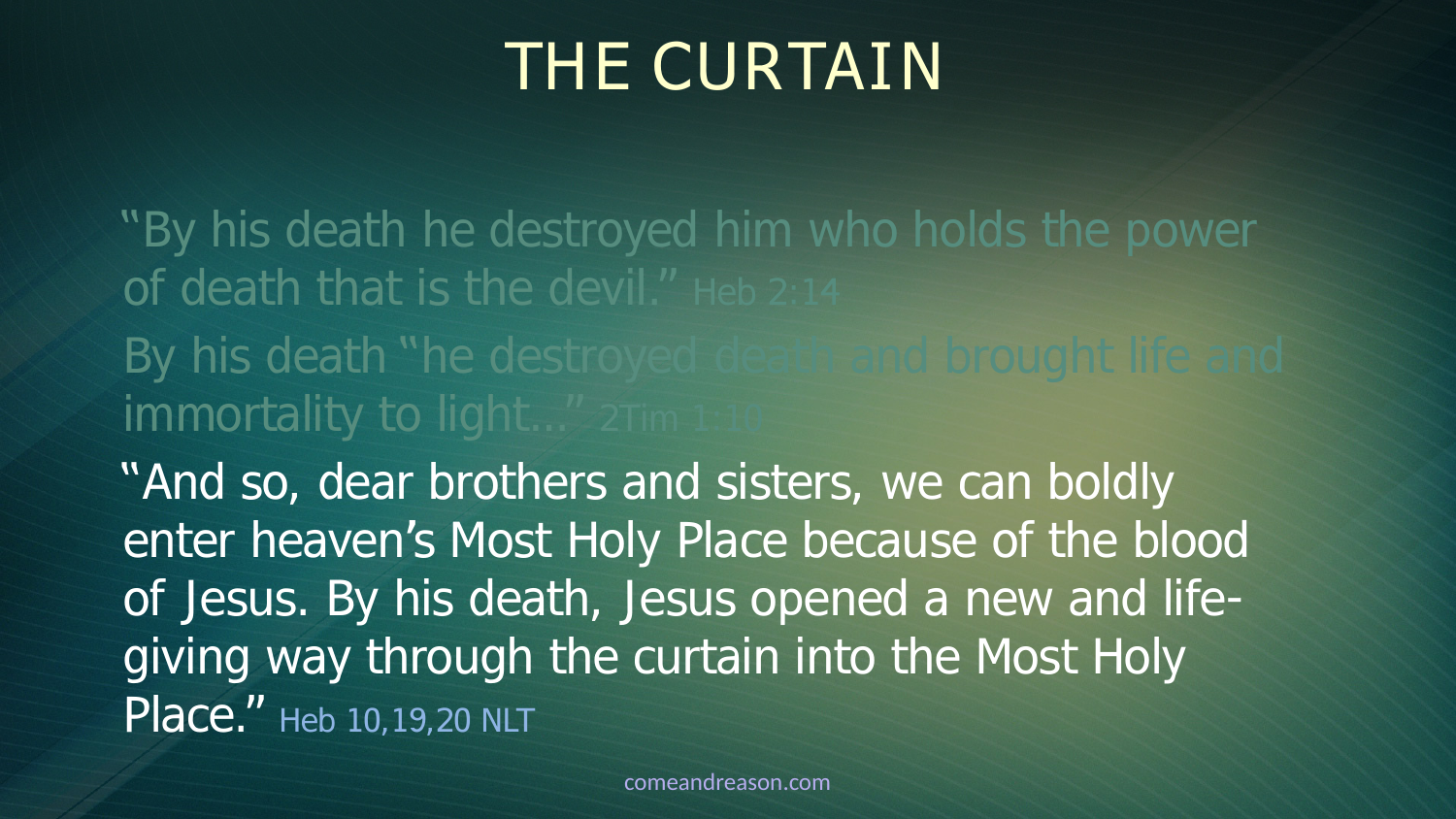

# The Curtain
“By his death he destroyed him who holds the power of death that is the devil.” Heb 2:14
By his death “he destroyed death and brought life and immortality to light…” 2Tim 1:10
“And so, dear brothers and sisters, we can boldly enter heaven’s Most Holy Place because of the blood of Jesus. By his death, Jesus opened a new and life-giving way through the curtain into the Most Holy Place.” Heb 10,19,20 NLT

comeandreason.com